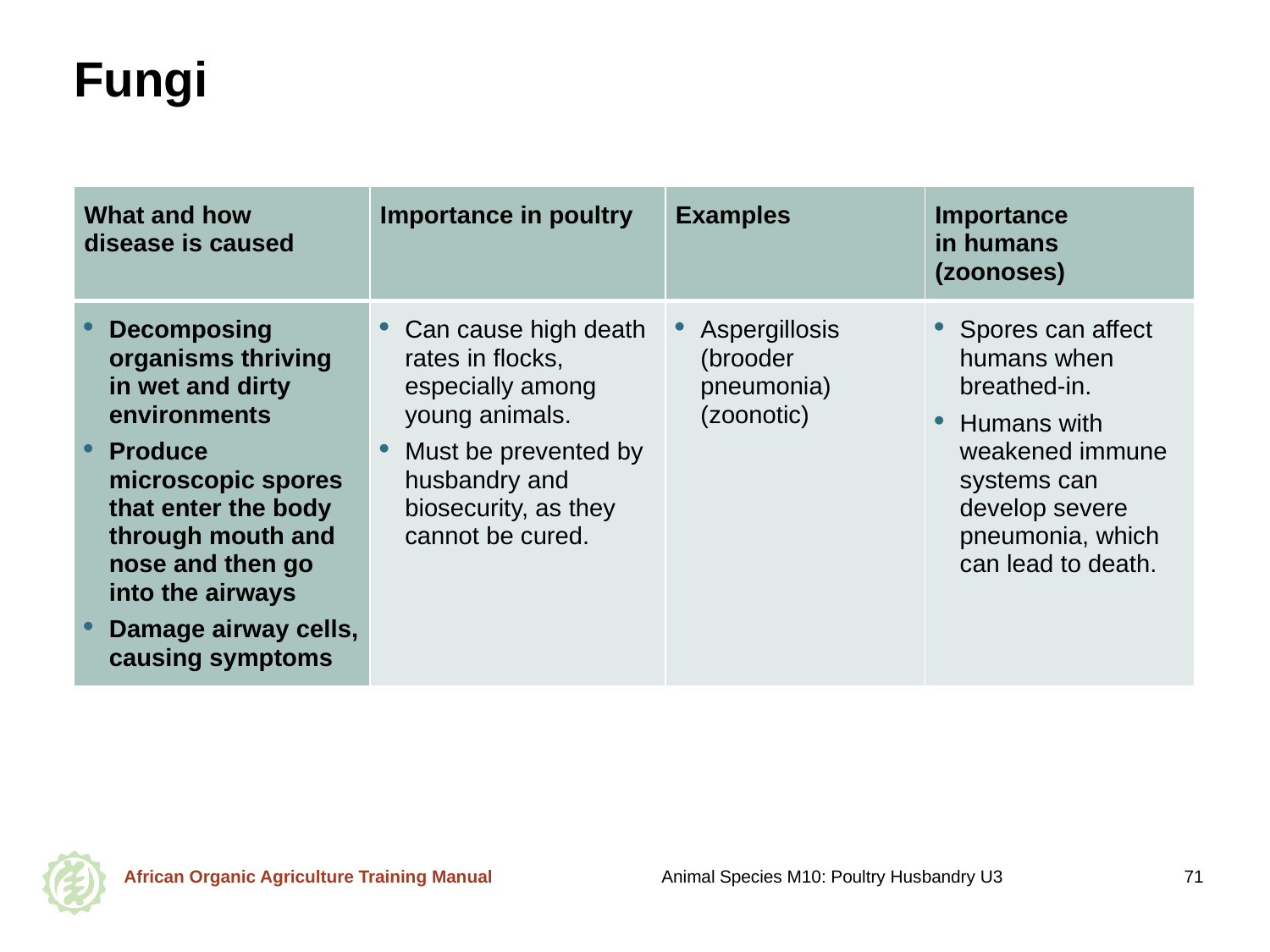

# Fungi
| What and how disease is caused | Importance in poultry | Examples | Importance in humans (zoonoses) |
| --- | --- | --- | --- |
| Decomposing organisms thriving in wet and dirty environments Produce microscopic spores that enter the body through mouth and nose and then go into the airways Damage airway cells, causing symptoms | Can cause high death rates in flocks, especially among young animals. Must be prevented by husbandry and biosecurity, as they cannot be cured. | Aspergillosis (brooder pneumonia) (zoonotic) | Spores can affect humans when breathed-in. Humans with weakened immune systems can develop severe pneumonia, which can lead to death. |